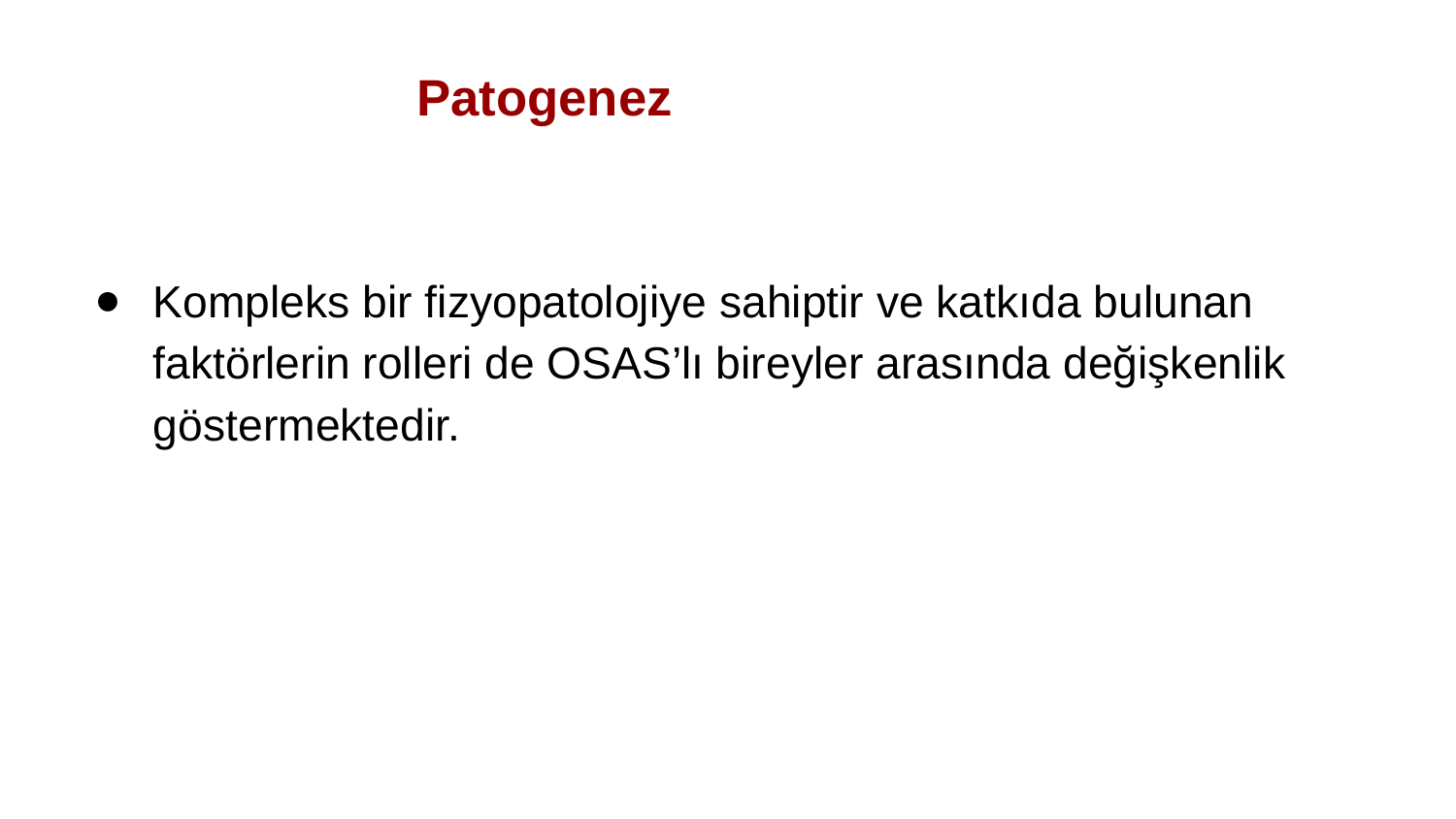

# Patogenez
Kompleks bir fizyopatolojiye sahiptir ve katkıda bulunan faktörlerin rolleri de OSAS’lı bireyler arasında değişkenlik göstermektedir.